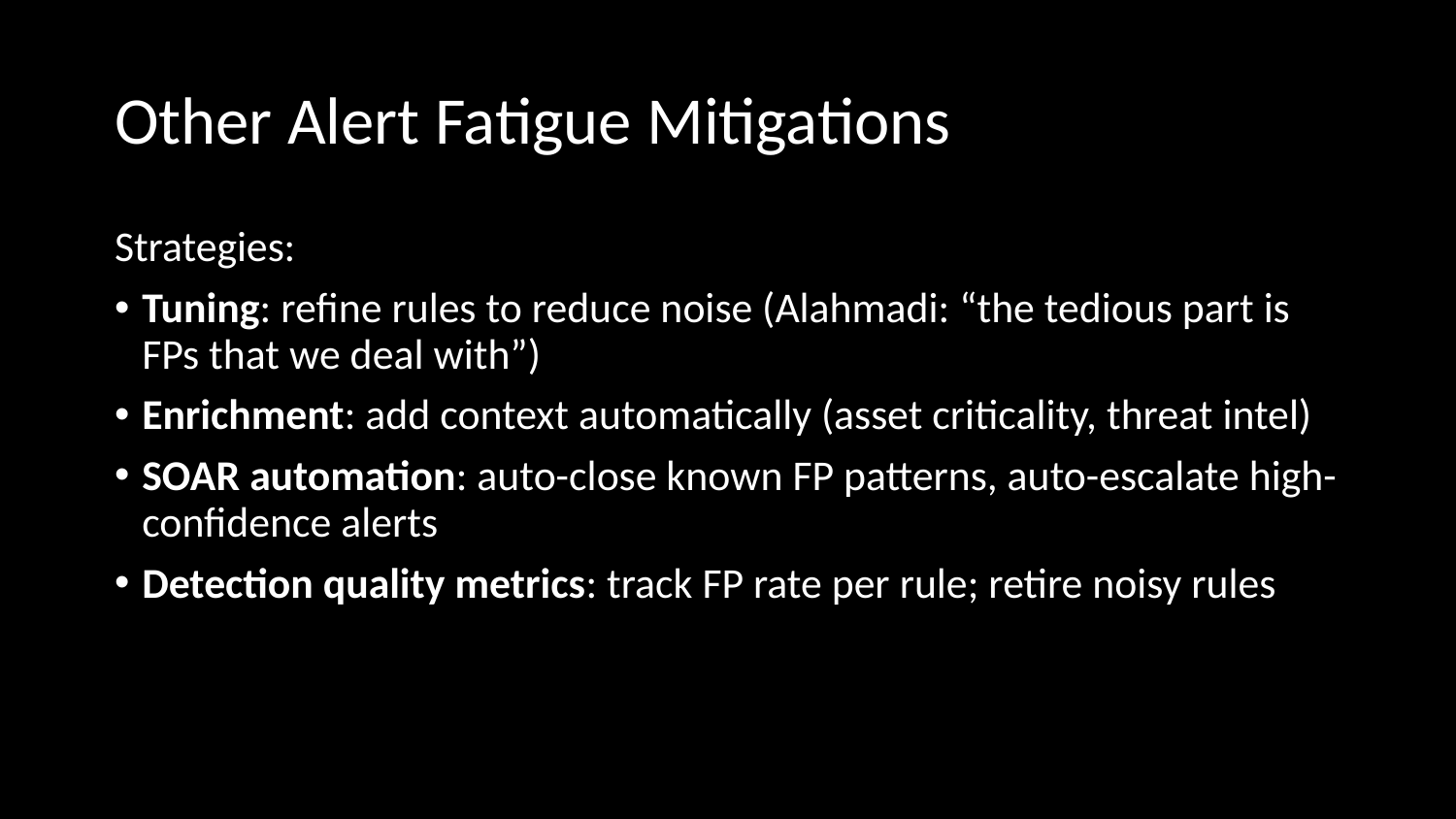

# Other Alert Fatigue Mitigations
Strategies:
Tuning: refine rules to reduce noise (Alahmadi: “the tedious part is FPs that we deal with”)
Enrichment: add context automatically (asset criticality, threat intel)
SOAR automation: auto-close known FP patterns, auto-escalate high-confidence alerts
Detection quality metrics: track FP rate per rule; retire noisy rules